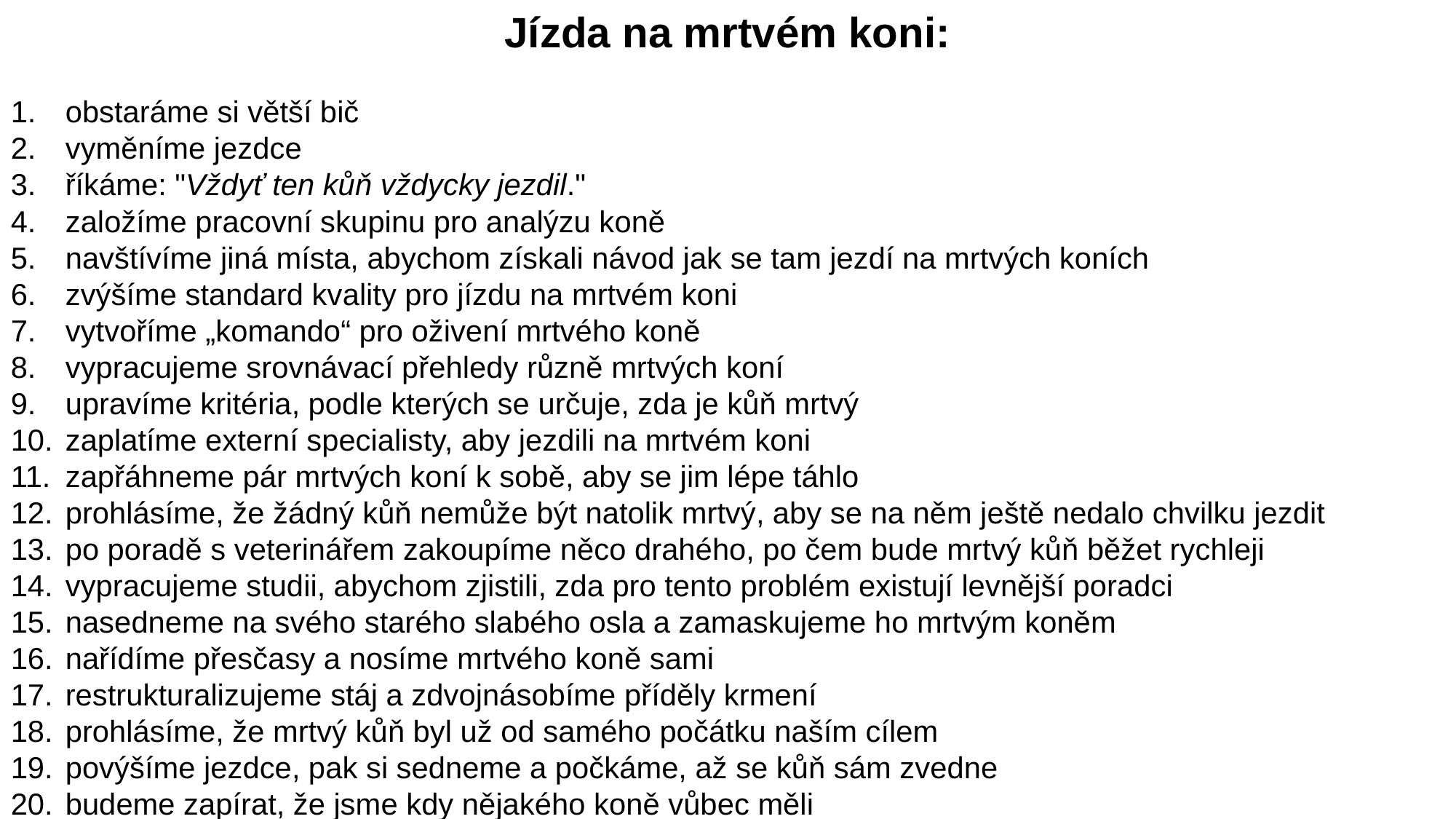

Jízda na mrtvém koni:

obstaráme si větší bič
vyměníme jezdce
říkáme: "Vždyť ten kůň vždycky jezdil."
založíme pracovní skupinu pro analýzu koně
navštívíme jiná místa, abychom získali návod jak se tam jezdí na mrtvých koních
zvýšíme standard kvality pro jízdu na mrtvém koni
vytvoříme „komando“ pro oživení mrtvého koně
vypracujeme srovnávací přehledy různě mrtvých koní
upravíme kritéria, podle kterých se určuje, zda je kůň mrtvý
zaplatíme externí specialisty, aby jezdili na mrtvém koni
zapřáhneme pár mrtvých koní k sobě, aby se jim lépe táhlo
prohlásíme, že žádný kůň nemůže být natolik mrtvý, aby se na něm ještě nedalo chvilku jezdit
po poradě s veterinářem zakoupíme něco drahého, po čem bude mrtvý kůň běžet rychleji
vypracujeme studii, abychom zjistili, zda pro tento problém existují levnější poradci
nasedneme na svého starého slabého osla a zamaskujeme ho mrtvým koněm
nařídíme přesčasy a nosíme mrtvého koně sami
restrukturalizujeme stáj a zdvojnásobíme příděly krmení
prohlásíme, že mrtvý kůň byl už od samého počátku naším cílem
povýšíme jezdce, pak si sedneme a počkáme, až se kůň sám zvedne
budeme zapírat, že jsme kdy nějakého koně vůbec měli